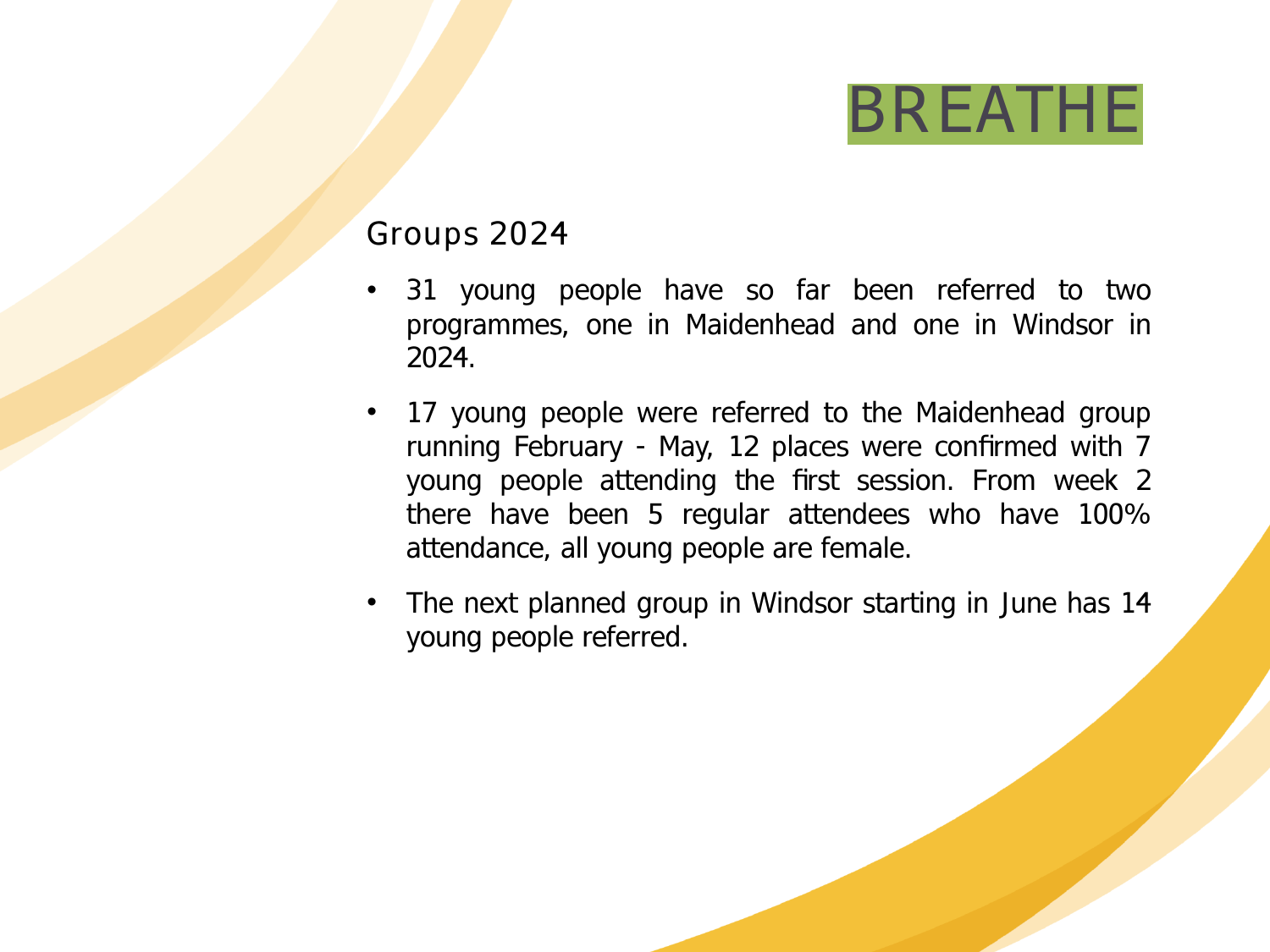

BREATHE

Groups 2024
31 young people have so far been referred to two programmes, one in Maidenhead and one in Windsor in 2024.
17 young people were referred to the Maidenhead group running February - May, 12 places were confirmed with 7 young people attending the first session. From week 2 there have been 5 regular attendees who have 100% attendance, all young people are female.
The next planned group in Windsor starting in June has 14 young people referred.